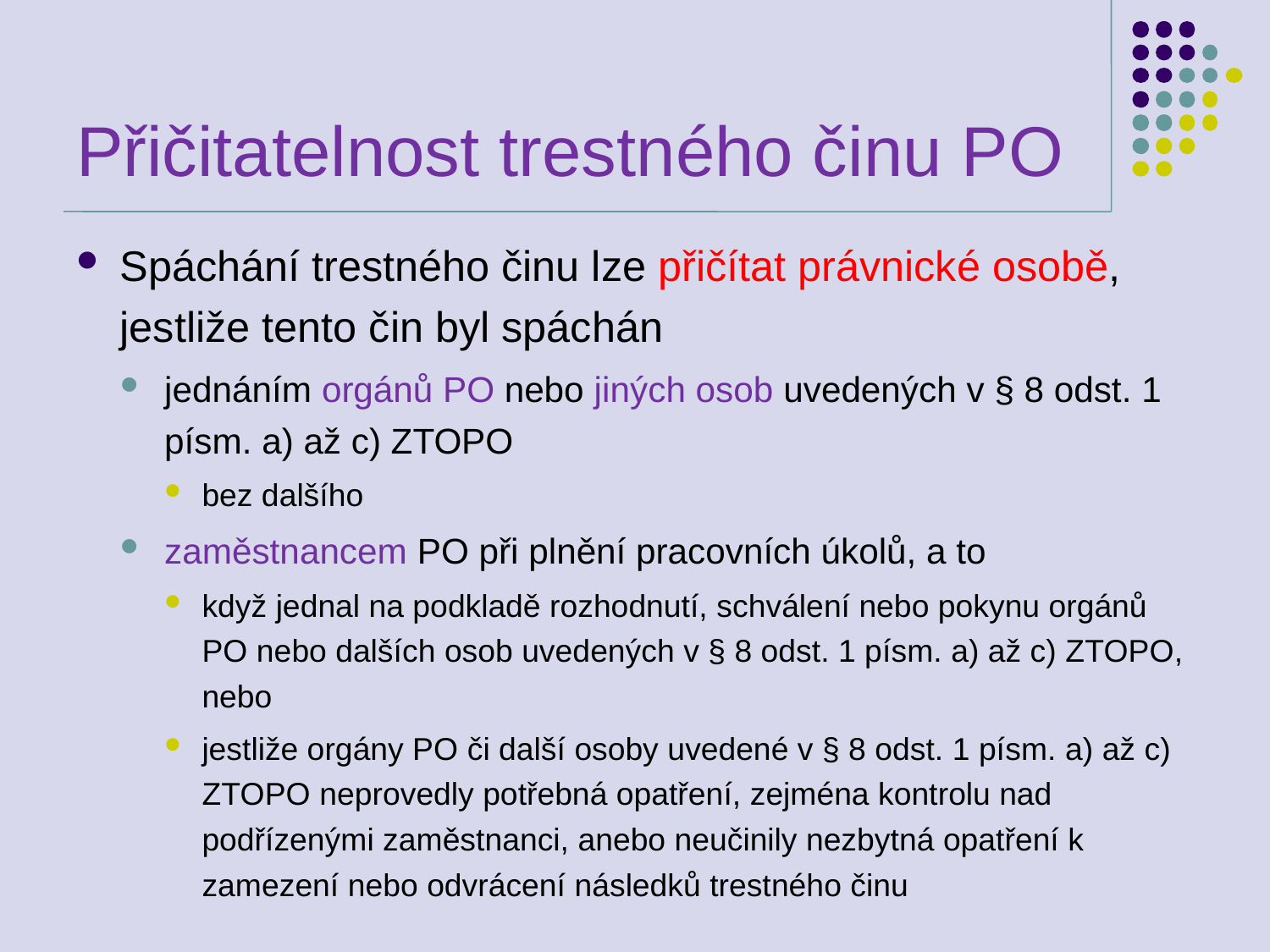

# Přičitatelnost trestného činu PO
Spáchání trestného činu lze přičítat právnické osobě, jestliže tento čin byl spáchán
jednáním orgánů PO nebo jiných osob uvedených v § 8 odst. 1 písm. a) až c) ZTOPO
bez dalšího
zaměstnancem PO při plnění pracovních úkolů, a to
když jednal na podkladě rozhodnutí, schválení nebo pokynu orgánů PO nebo dalších osob uvedených v § 8 odst. 1 písm. a) až c) ZTOPO, nebo
jestliže orgány PO či další osoby uvedené v § 8 odst. 1 písm. a) až c) ZTOPO neprovedly potřebná opatření, zejména kontrolu nad podřízenými zaměstnanci, anebo neučinily nezbytná opatření k zamezení nebo odvrácení následků trestného činu